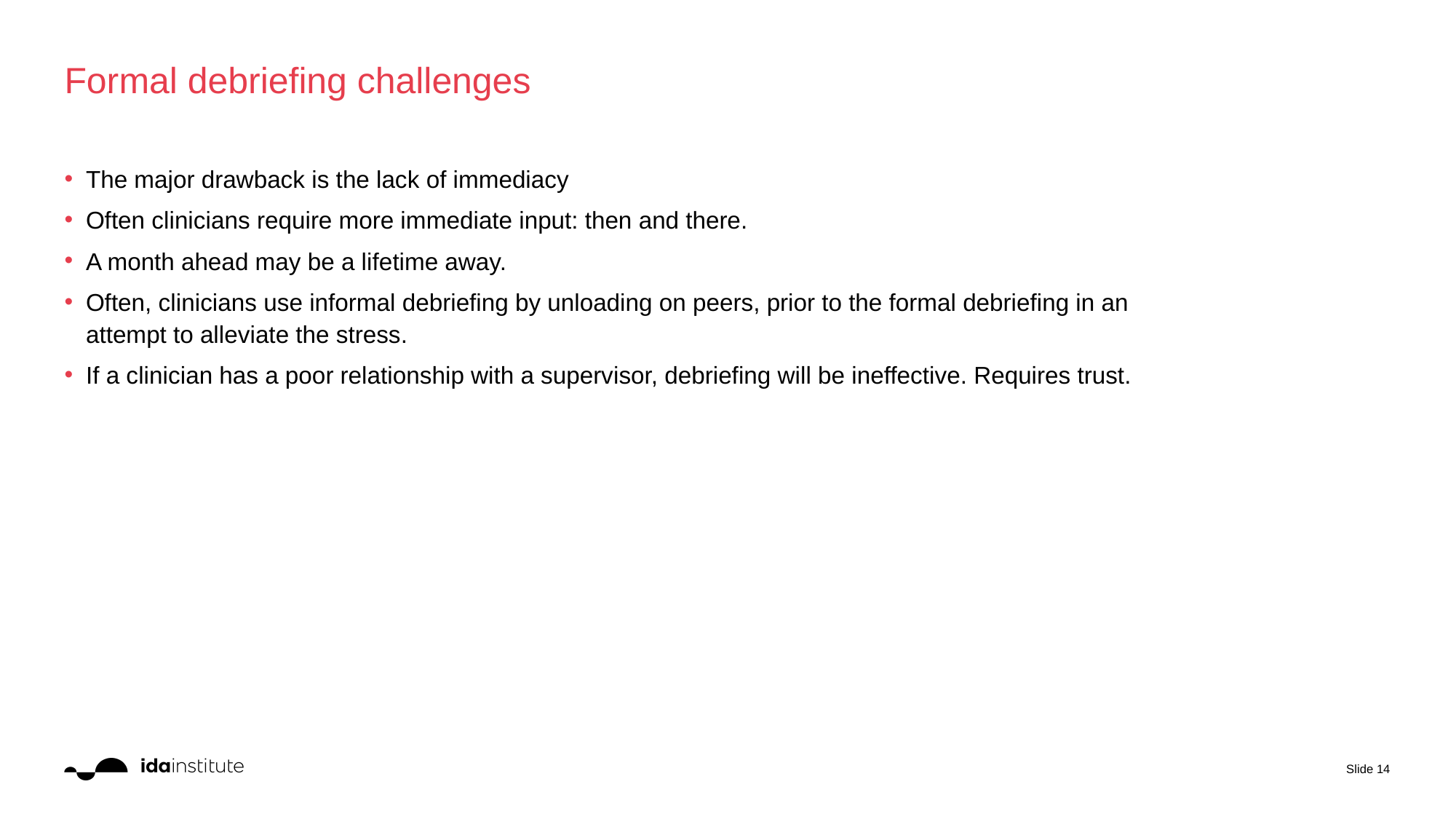

# Formal debriefing challenges
The major drawback is the lack of immediacy
Often clinicians require more immediate input: then and there.
A month ahead may be a lifetime away.
Often, clinicians use informal debriefing by unloading on peers, prior to the formal debriefing in an attempt to alleviate the stress.
If a clinician has a poor relationship with a supervisor, debriefing will be ineffective. Requires trust.

Slide 14